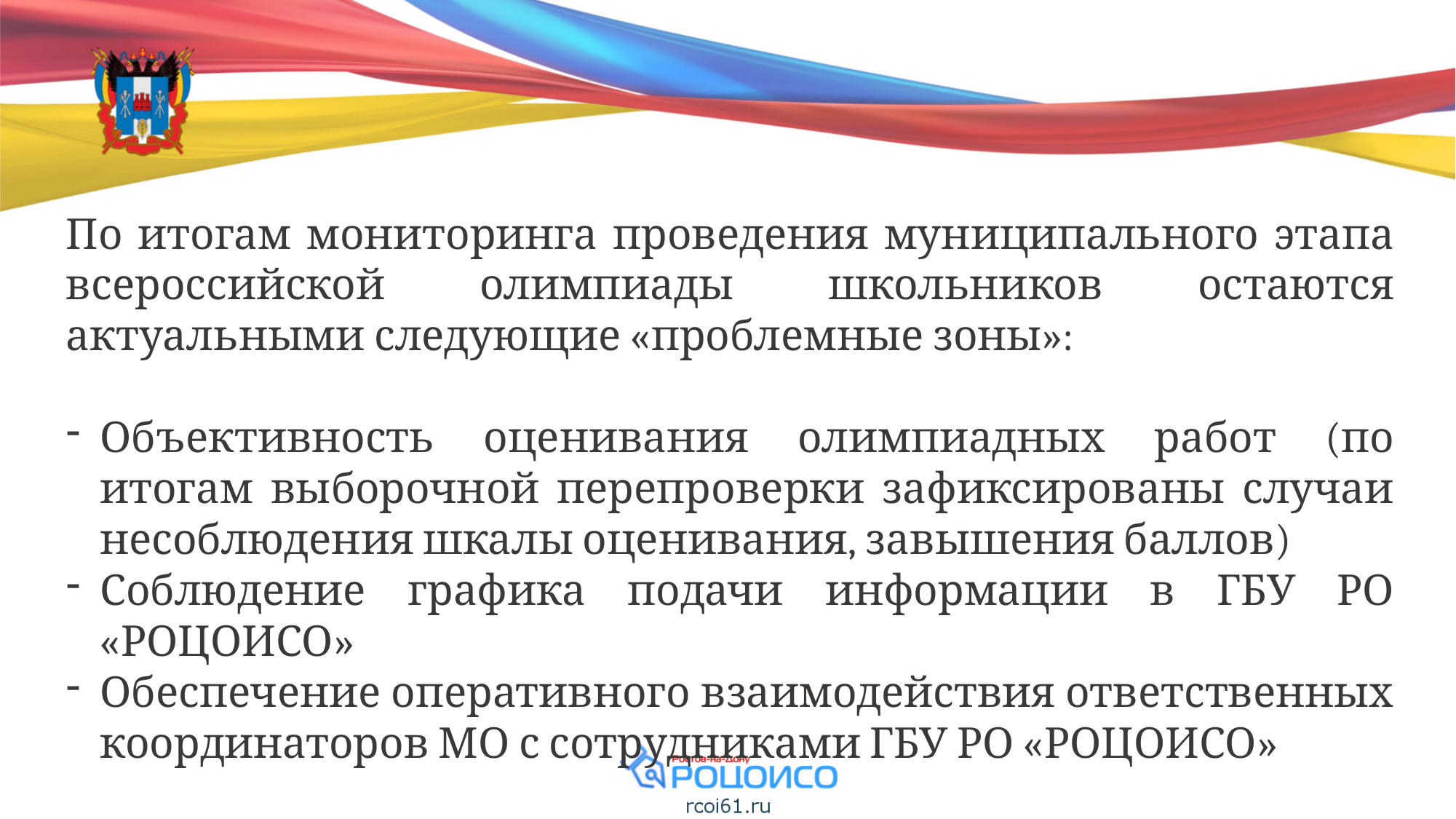

По итогам мониторинга проведения муниципального этапа всероссийской олимпиады школьников остаются актуальными следующие «проблемные зоны»:

Объективность оценивания олимпиадных работ (по итогам выборочной перепроверки зафиксированы случаи несоблюдения шкалы оценивания, завышения баллов)
Соблюдение графика подачи информации в ГБУ РО «РОЦОИСО»
Обеспечение оперативного взаимодействия ответственных координаторов МО с сотрудниками ГБУ РО «РОЦОИСО»